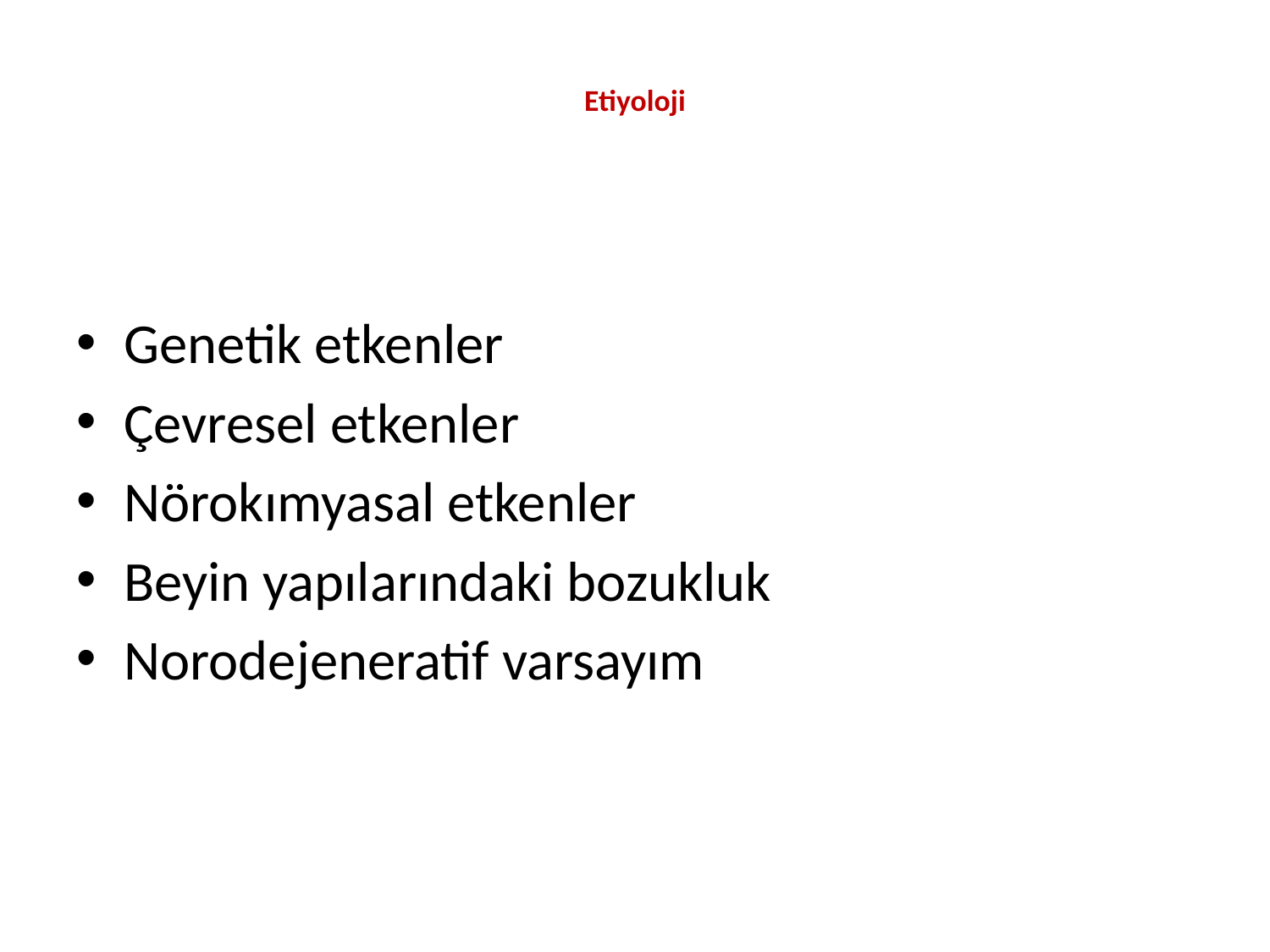

# Etiyoloji

Genetik etkenler
Çevresel etkenler
Nörokımyasal etkenler
Beyin yapılarındaki bozukluk
Norodejeneratif varsayım